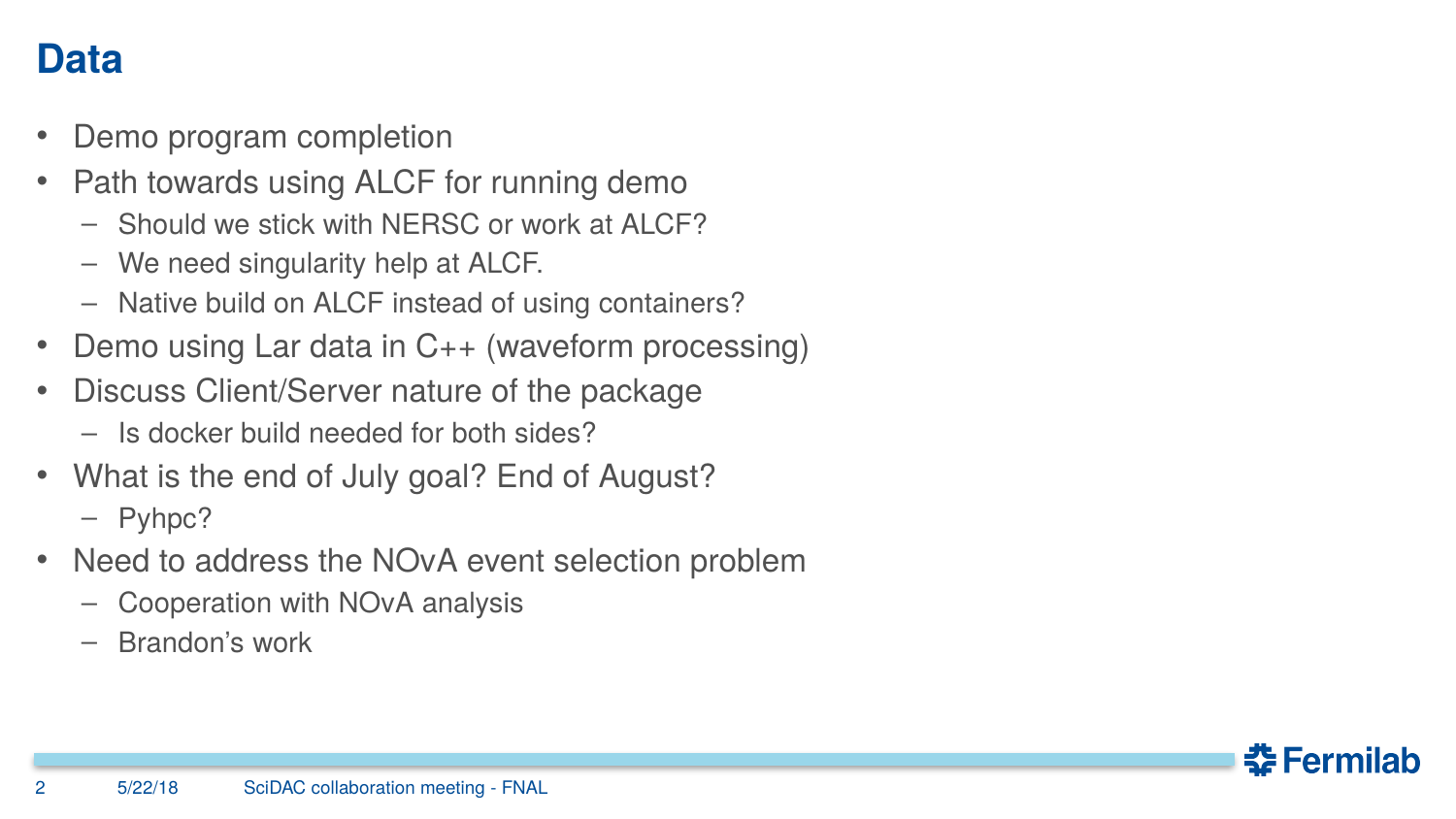

# Data
Demo program completion
Path towards using ALCF for running demo
Should we stick with NERSC or work at ALCF?
We need singularity help at ALCF.
Native build on ALCF instead of using containers?
Demo using Lar data in C++ (waveform processing)
Discuss Client/Server nature of the package
Is docker build needed for both sides?
What is the end of July goal? End of August?
Pyhpc?
Need to address the NOvA event selection problem
Cooperation with NOvA analysis
Brandon’s work

2
5/22/18
SciDAC collaboration meeting - FNAL